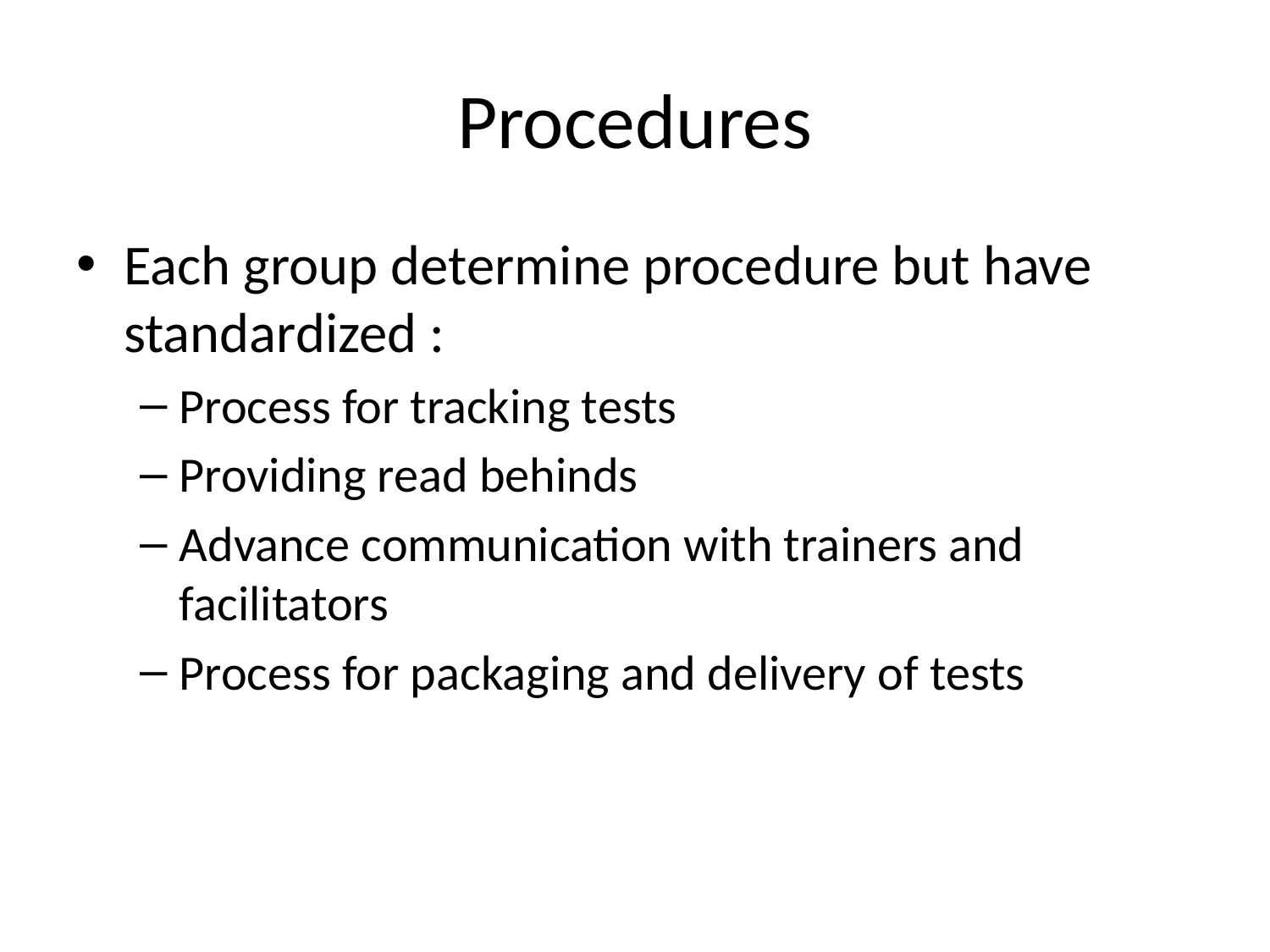

# Procedures
Each group determine procedure but have standardized :
Process for tracking tests
Providing read behinds
Advance communication with trainers and facilitators
Process for packaging and delivery of tests